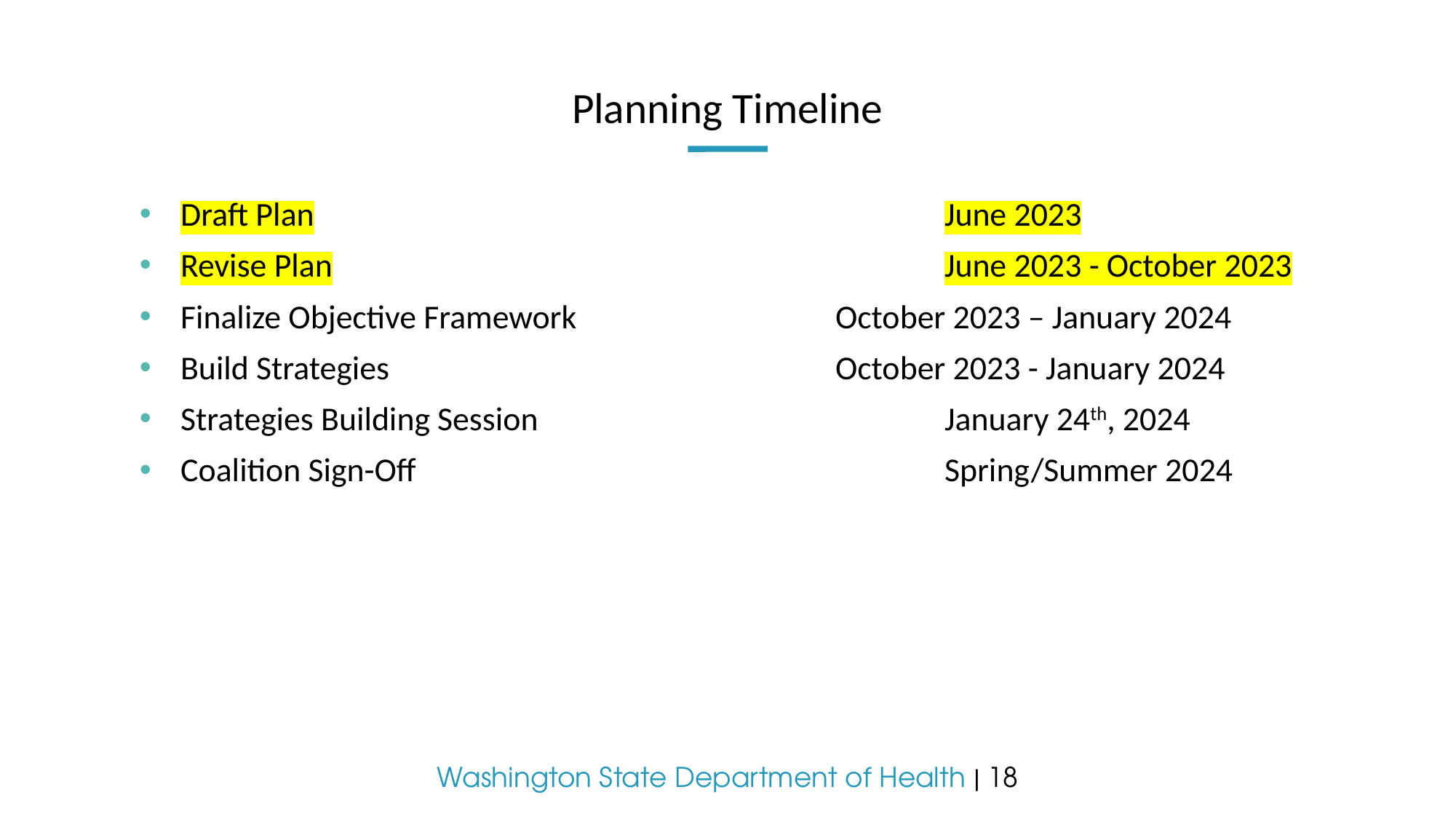

# Planning Timeline
Draft Plan						June 2023
Revise Plan						June 2023 - October 2023
Finalize Objective Framework			October 2023 – January 2024
Build Strategies					October 2023 - January 2024
Strategies Building Session				January 24th, 2024
Coalition Sign-Off					Spring/Summer 2024